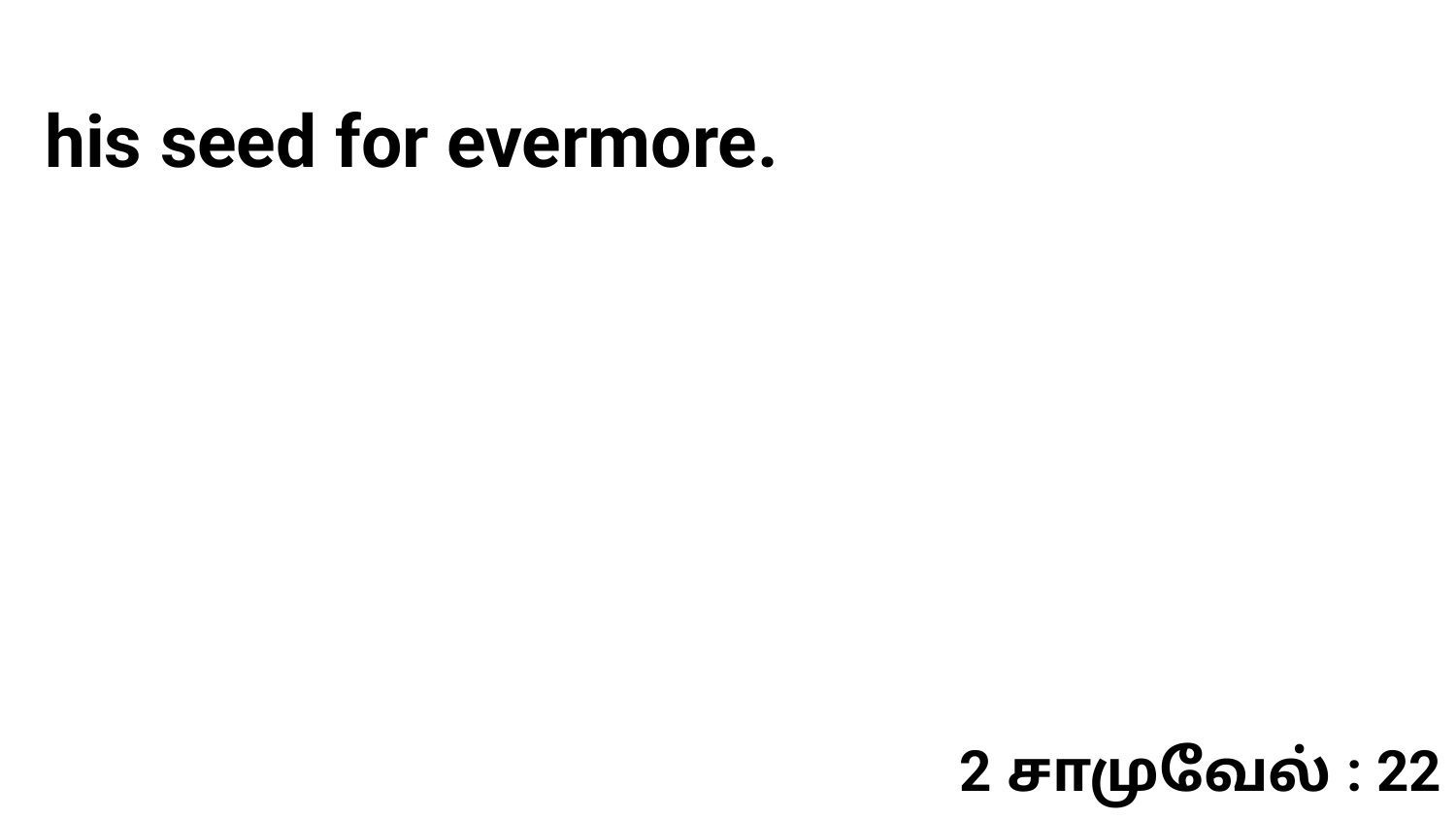

his seed for evermore.
2 சாமுவேல் : 22